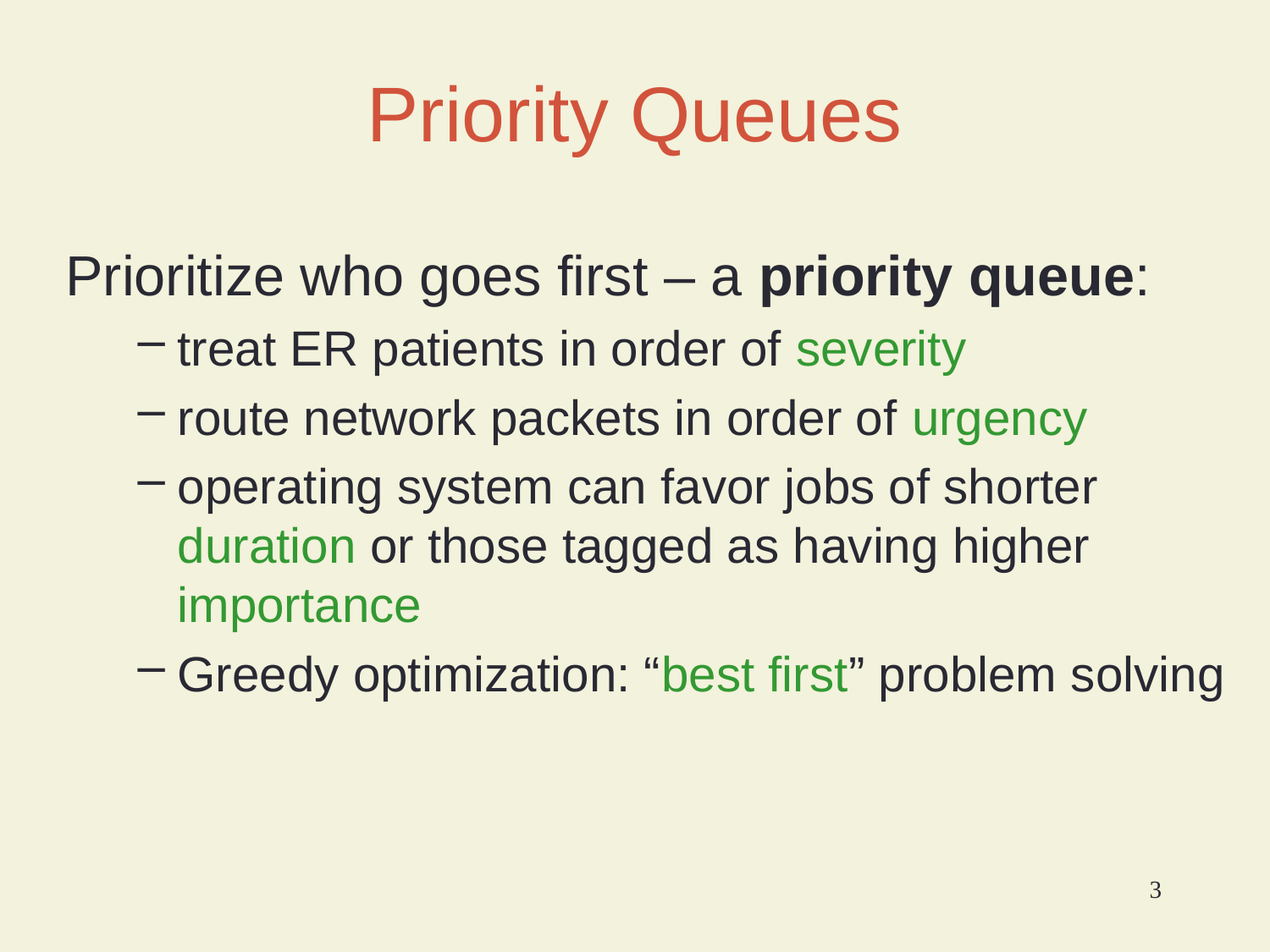

# Priority Queues
Prioritize who goes first – a priority queue:
treat ER patients in order of severity
route network packets in order of urgency
operating system can favor jobs of shorter duration or those tagged as having higher importance
Greedy optimization: “best first” problem solving
3